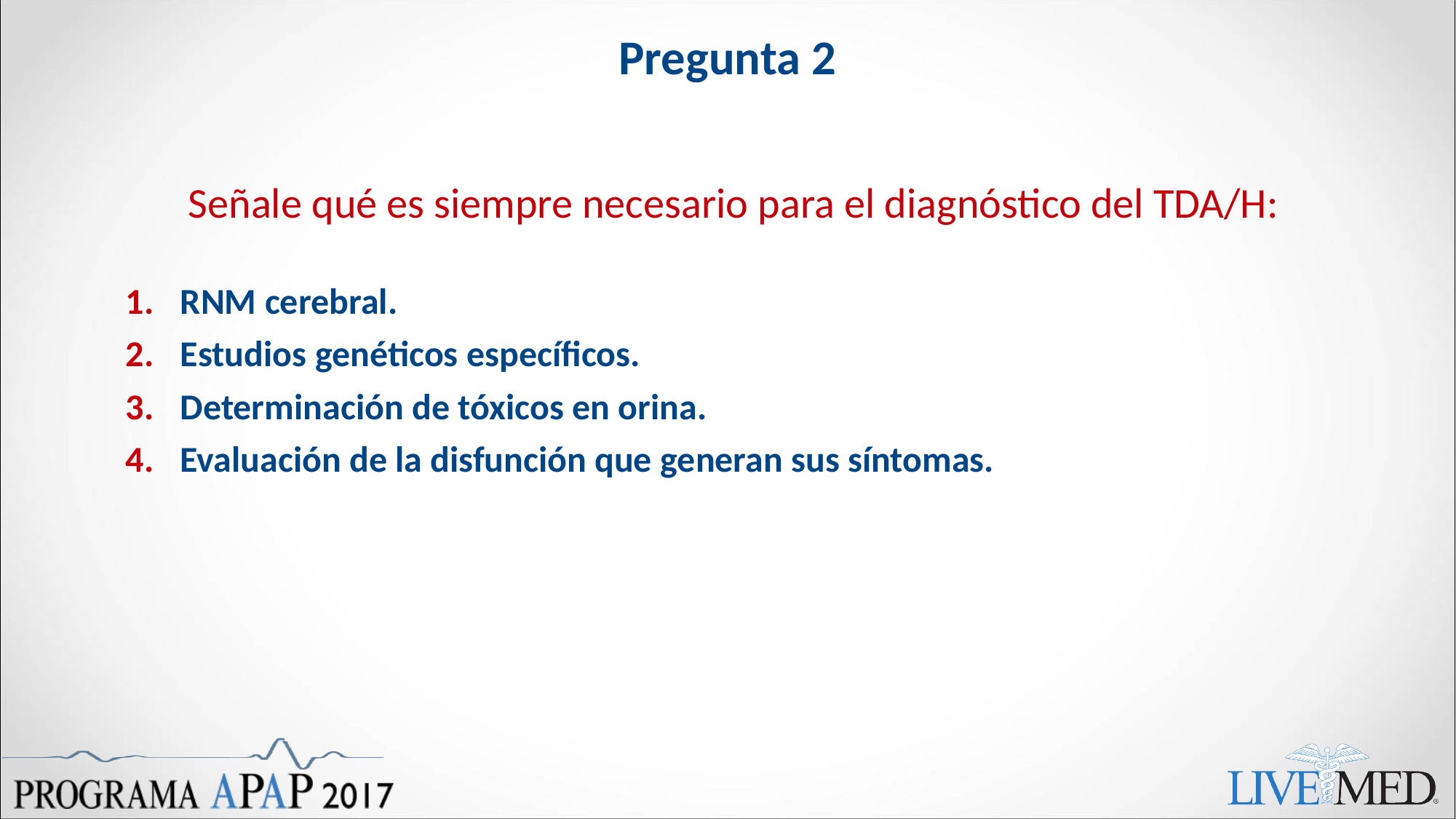

# Pregunta 2
Señale qué es siempre necesario para el diagnóstico del TDA/H:
RNM cerebral.
Estudios genéticos específicos.
Determinación de tóxicos en orina.
Evaluación de la disfunción que generan sus síntomas.